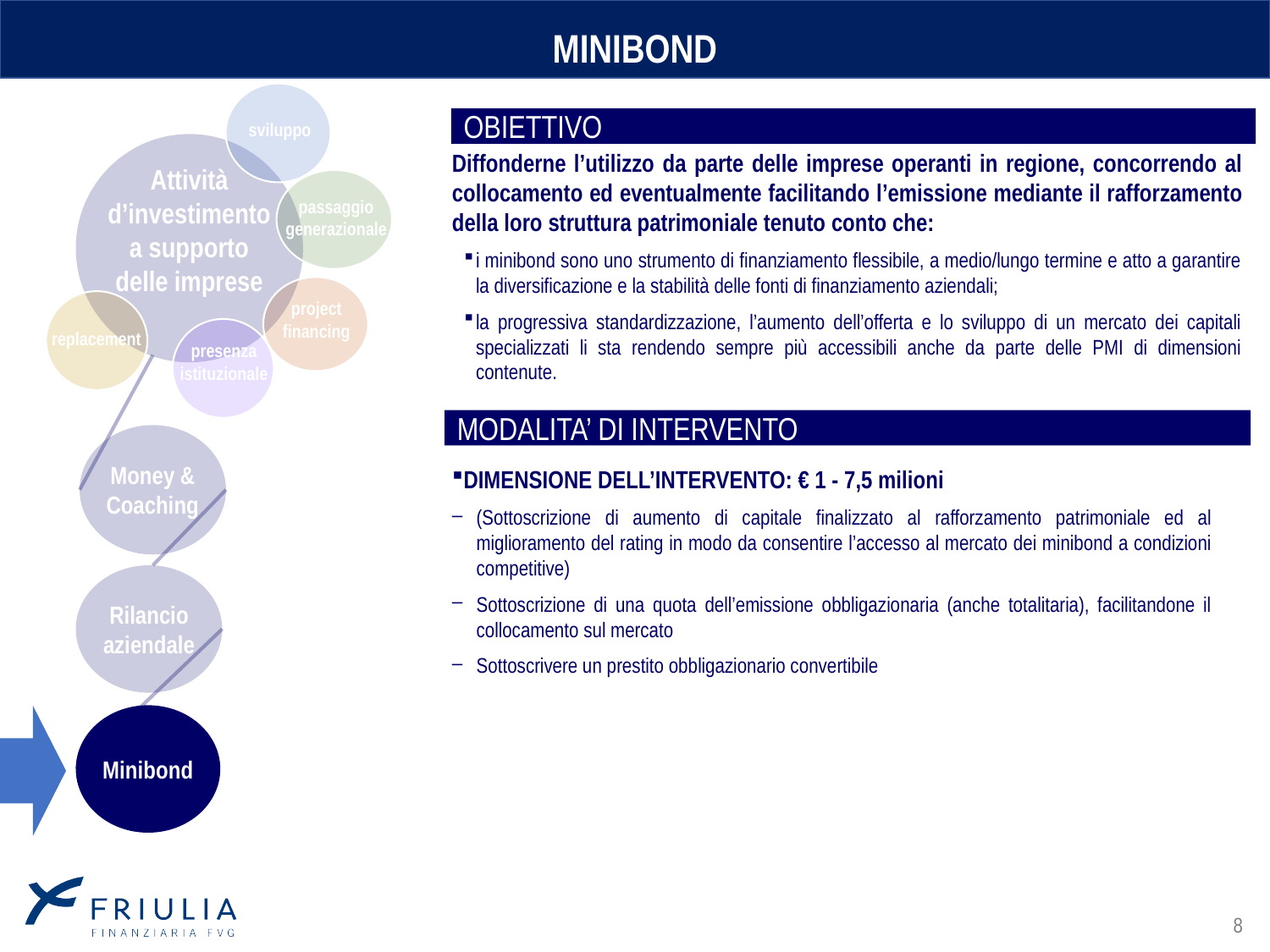

# MINIBOND

sviluppo

Attività d’investimento a supporto delle imprese

passaggio
generazionale

project
financing

presenza
istituzionale
Money & Coaching
Rilancio aziendale
Minibond
OBIETTIVO
Diffonderne l’utilizzo da parte delle imprese operanti in regione, concorrendo al collocamento ed eventualmente facilitando l’emissione mediante il rafforzamento della loro struttura patrimoniale tenuto conto che:
i minibond sono uno strumento di finanziamento flessibile, a medio/lungo termine e atto a garantire la diversificazione e la stabilità delle fonti di finanziamento aziendali;
la progressiva standardizzazione, l’aumento dell’offerta e lo sviluppo di un mercato dei capitali specializzati li sta rendendo sempre più accessibili anche da parte delle PMI di dimensioni contenute.

replacement
MODALITA’ DI INTERVENTO
DIMENSIONE DELL’INTERVENTO: € 1 - 7,5 milioni
(Sottoscrizione di aumento di capitale finalizzato al rafforzamento patrimoniale ed al miglioramento del rating in modo da consentire l’accesso al mercato dei minibond a condizioni competitive)
Sottoscrizione di una quota dell’emissione obbligazionaria (anche totalitaria), facilitandone il collocamento sul mercato
Sottoscrivere un prestito obbligazionario convertibile

8